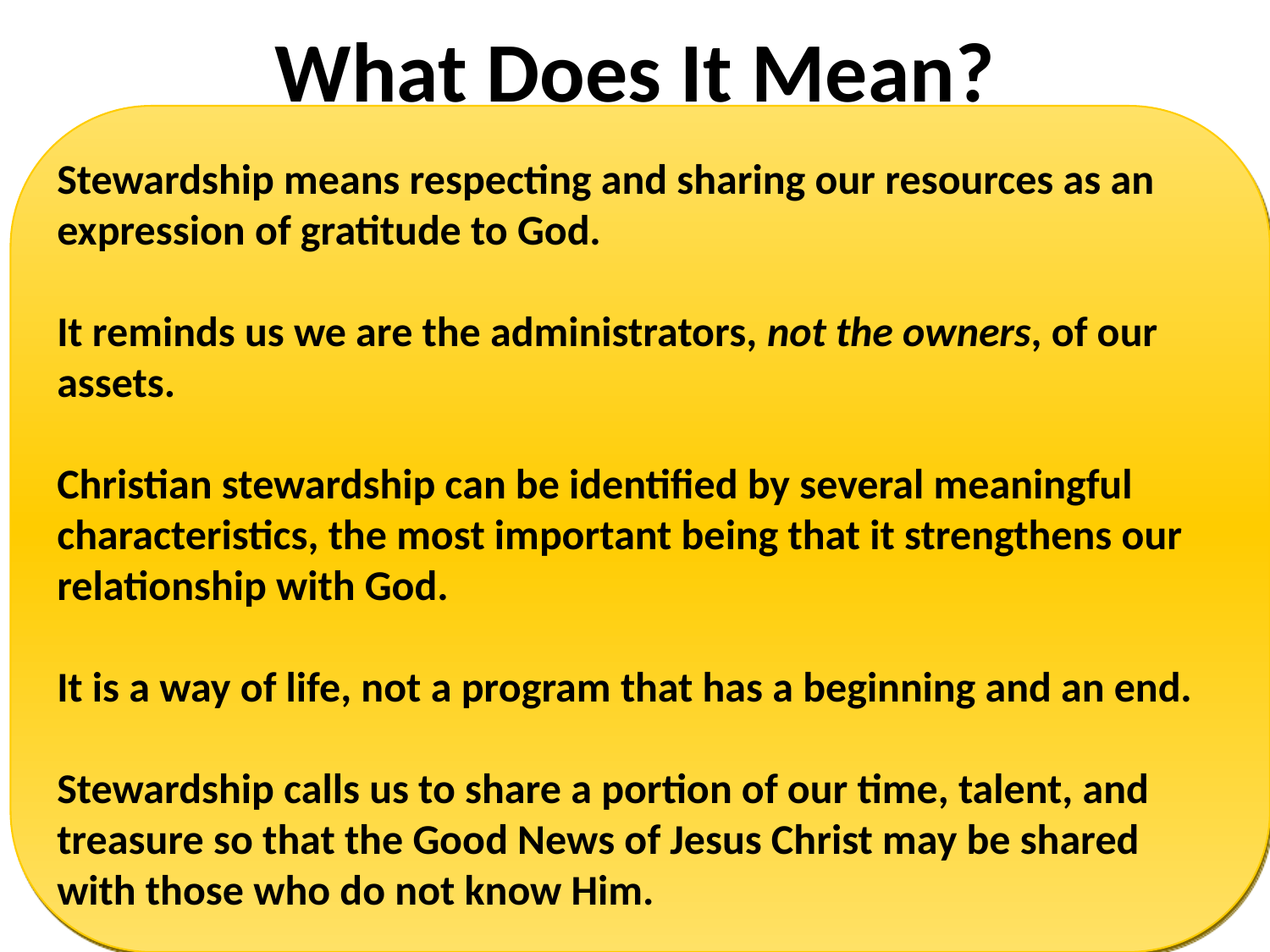

#
What Does It Mean?
Stewardship means respecting and sharing our resources as an
expression of gratitude to God.

It reminds us we are the administrators, not the owners, of our assets.

Christian stewardship can be identified by several meaningful characteristics, the most important being that it strengthens our relationship with God.

It is a way of life, not a program that has a beginning and an end.
Stewardship calls us to share a portion of our time, talent, and
treasure so that the Good News of Jesus Christ may be shared
with those who do not know Him.